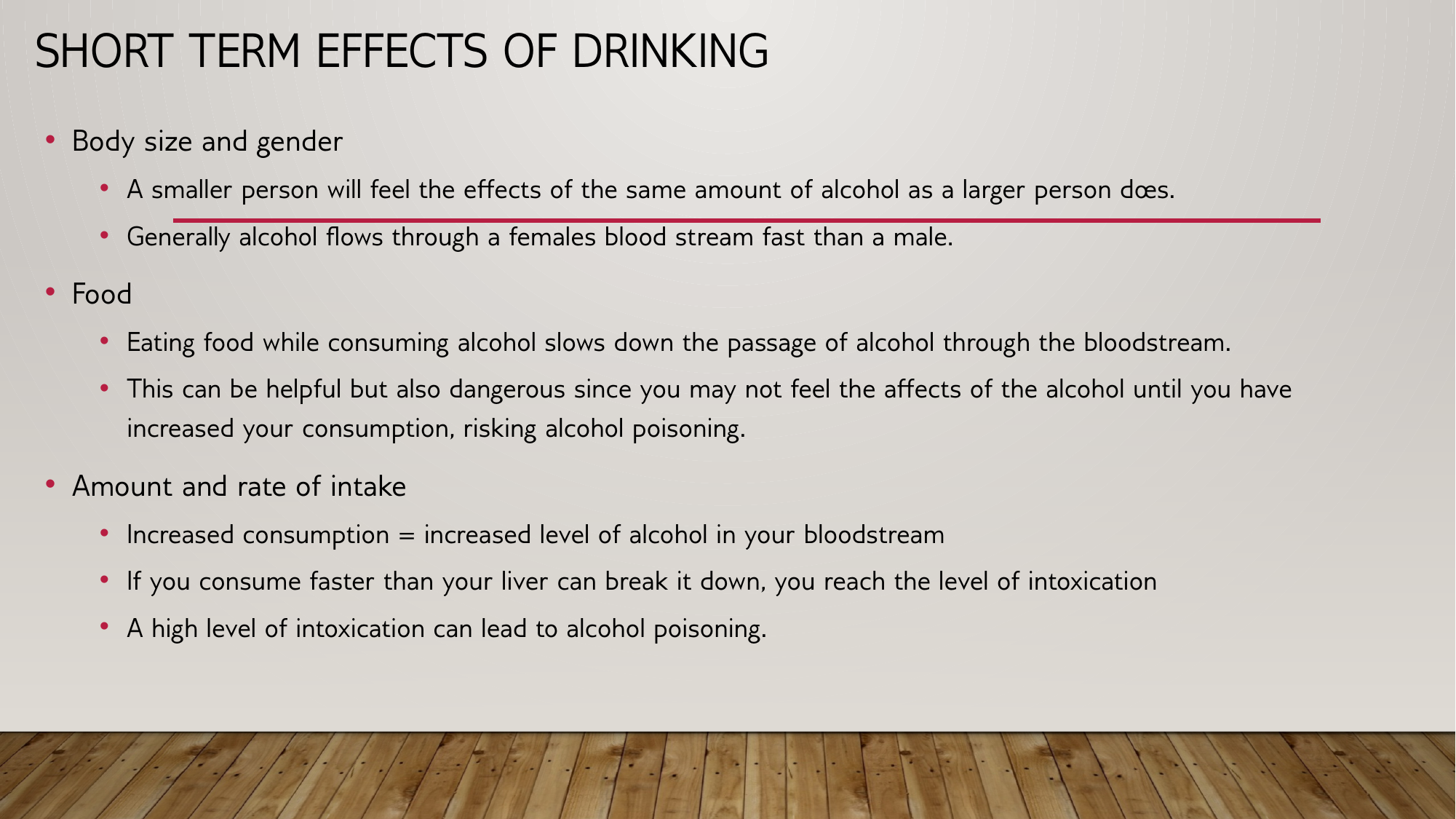

# Short term effects of drinking
Body size and gender
A smaller person will feel the effects of the same amount of alcohol as a larger person does.
Generally alcohol flows through a females blood stream fast than a male.
Food
Eating food while consuming alcohol slows down the passage of alcohol through the bloodstream.
This can be helpful but also dangerous since you may not feel the affects of the alcohol until you have increased your consumption, risking alcohol poisoning.
Amount and rate of intake
Increased consumption = increased level of alcohol in your bloodstream
If you consume faster than your liver can break it down, you reach the level of intoxication
A high level of intoxication can lead to alcohol poisoning.